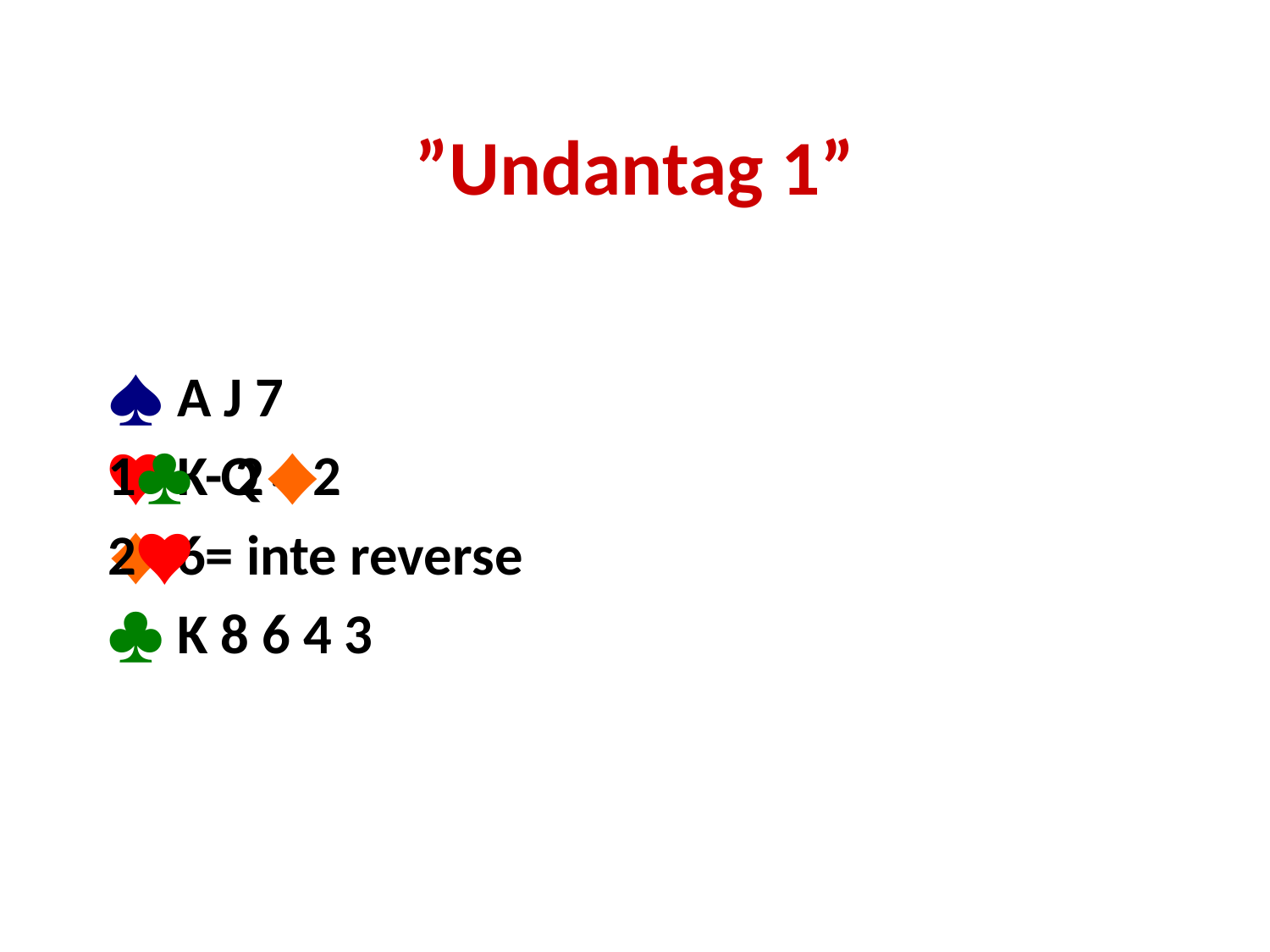

# ”Undantag 1”

♠ A J 7
♥ K Q 4 2
♦ 6
♣ K 8 6 4 3

1♣ - 2♦
2♥ = inte reverse